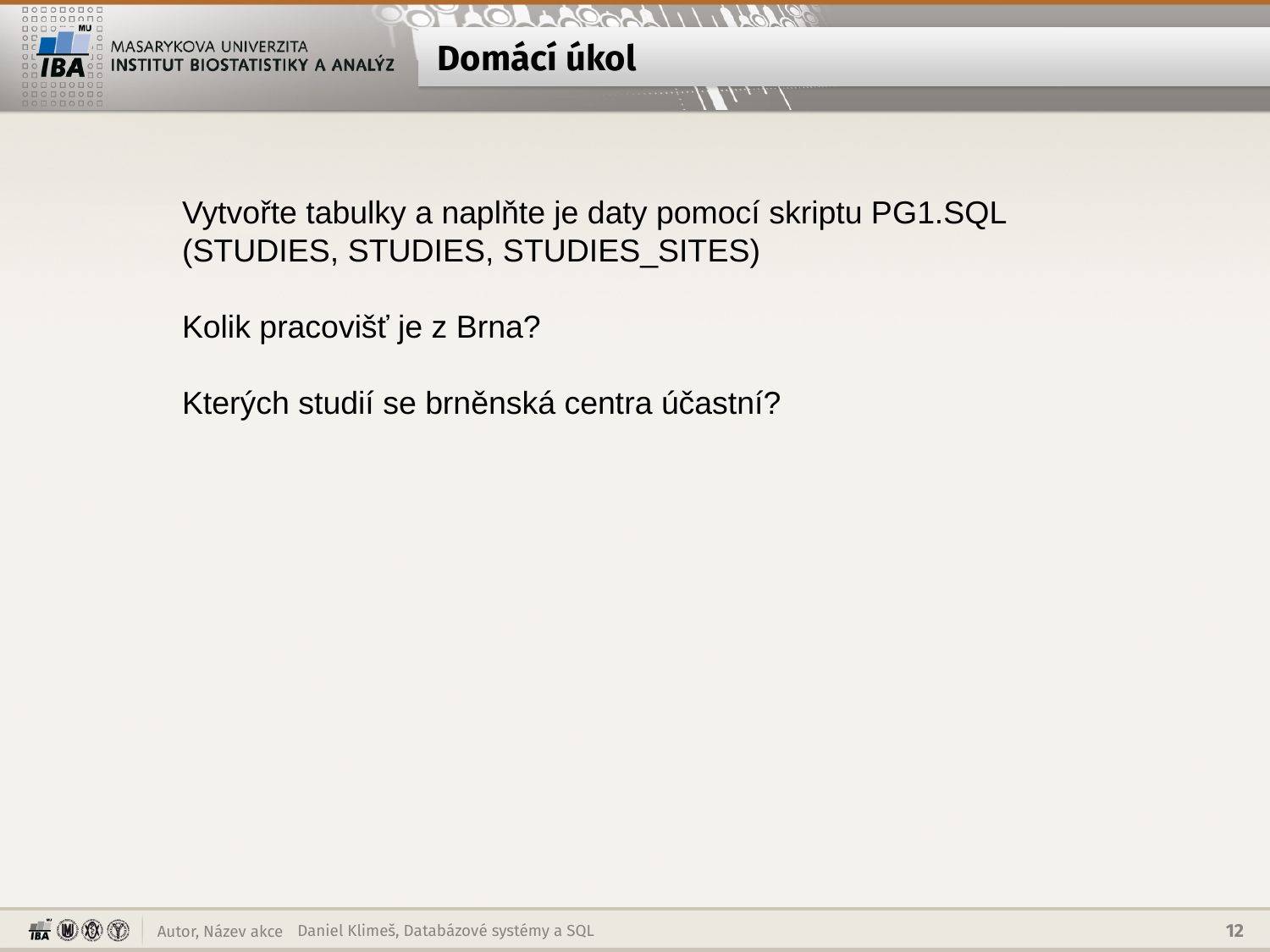

# Domácí úkol
Vytvořte tabulky a naplňte je daty pomocí skriptu PG1.SQL
(STUDIES, STUDIES, STUDIES_SITES)

Kolik pracovišť je z Brna?

Kterých studií se brněnská centra účastní?
Daniel Klimeš, Databázové systémy a SQL
12